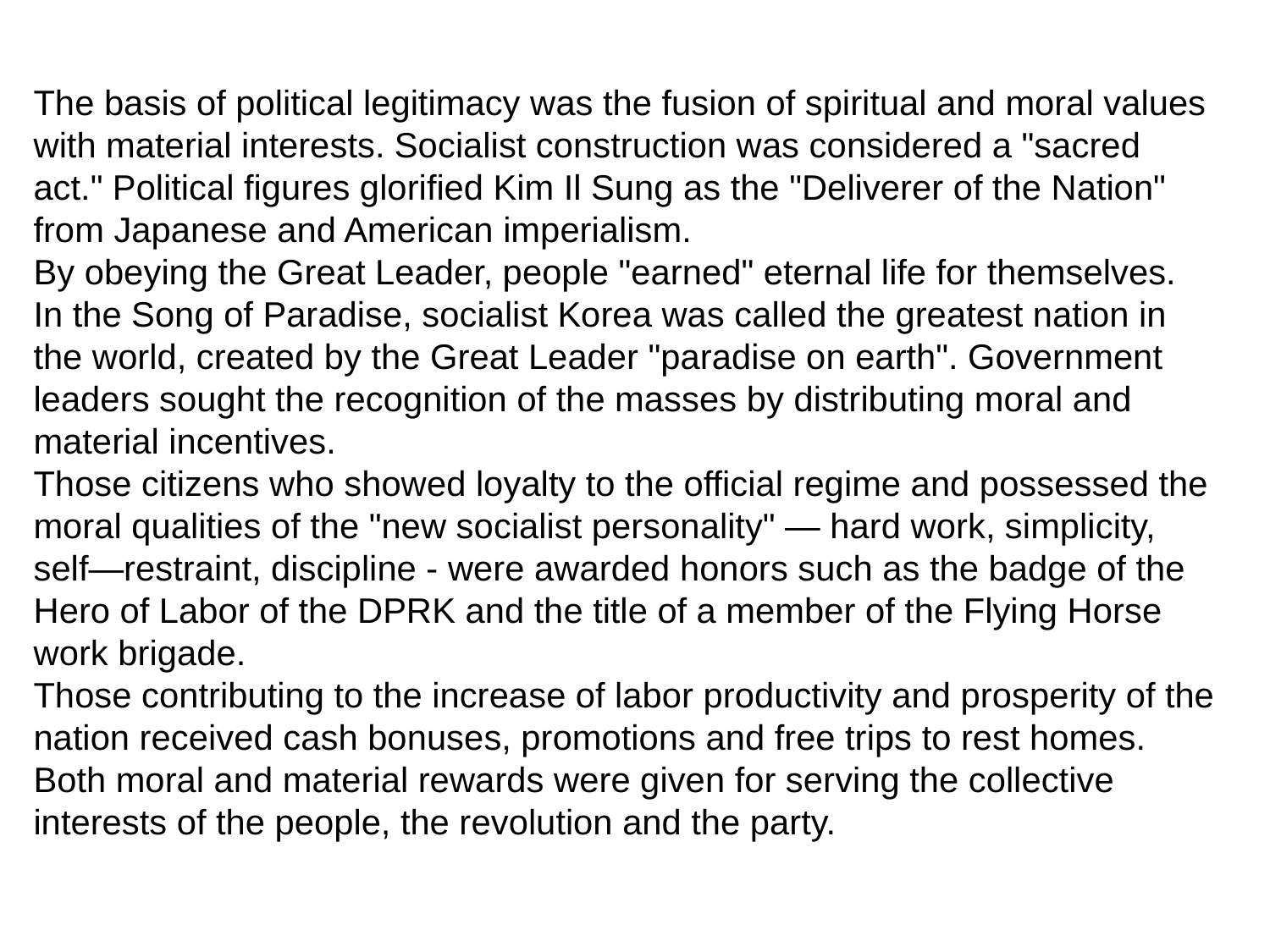

The basis of political legitimacy was the fusion of spiritual and moral values with material interests. Socialist construction was considered a "sacred act." Political figures glorified Kim Il Sung as the "Deliverer of the Nation" from Japanese and American imperialism.
By obeying the Great Leader, people "earned" eternal life for themselves. In the Song of Paradise, socialist Korea was called the greatest nation in the world, created by the Great Leader "paradise on earth". Government leaders sought the recognition of the masses by distributing moral and material incentives.
Those citizens who showed loyalty to the official regime and possessed the moral qualities of the "new socialist personality" — hard work, simplicity, self—restraint, discipline - were awarded honors such as the badge of the Hero of Labor of the DPRK and the title of a member of the Flying Horse work brigade.
Those contributing to the increase of labor productivity and prosperity of the nation received cash bonuses, promotions and free trips to rest homes. Both moral and material rewards were given for serving the collective interests of the people, the revolution and the party.